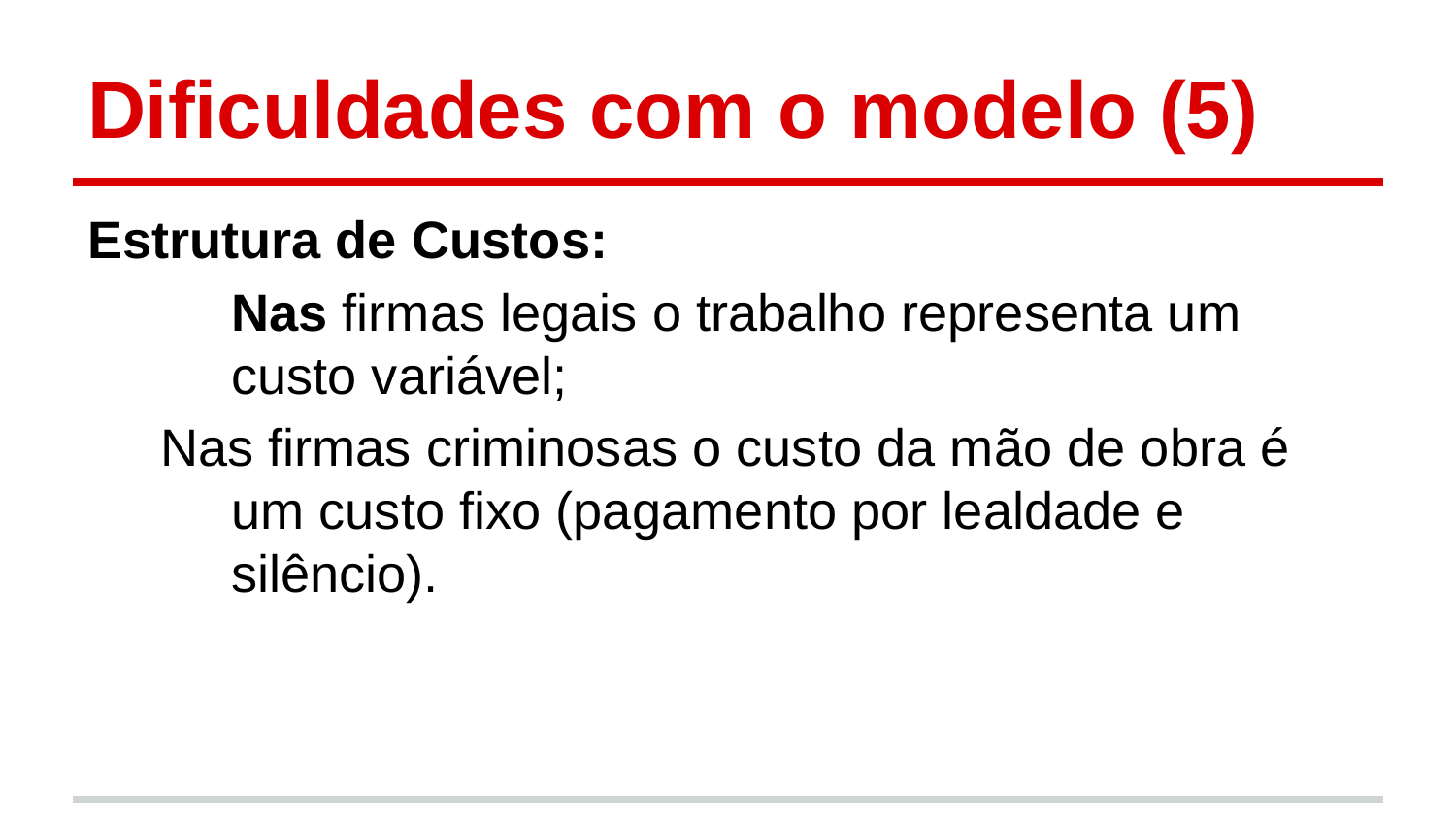

# Dificuldades com o modelo (5)
Estrutura de Custos:
	Nas firmas legais o trabalho representa um custo variável;
Nas firmas criminosas o custo da mão de obra é um custo fixo (pagamento por lealdade e silêncio).